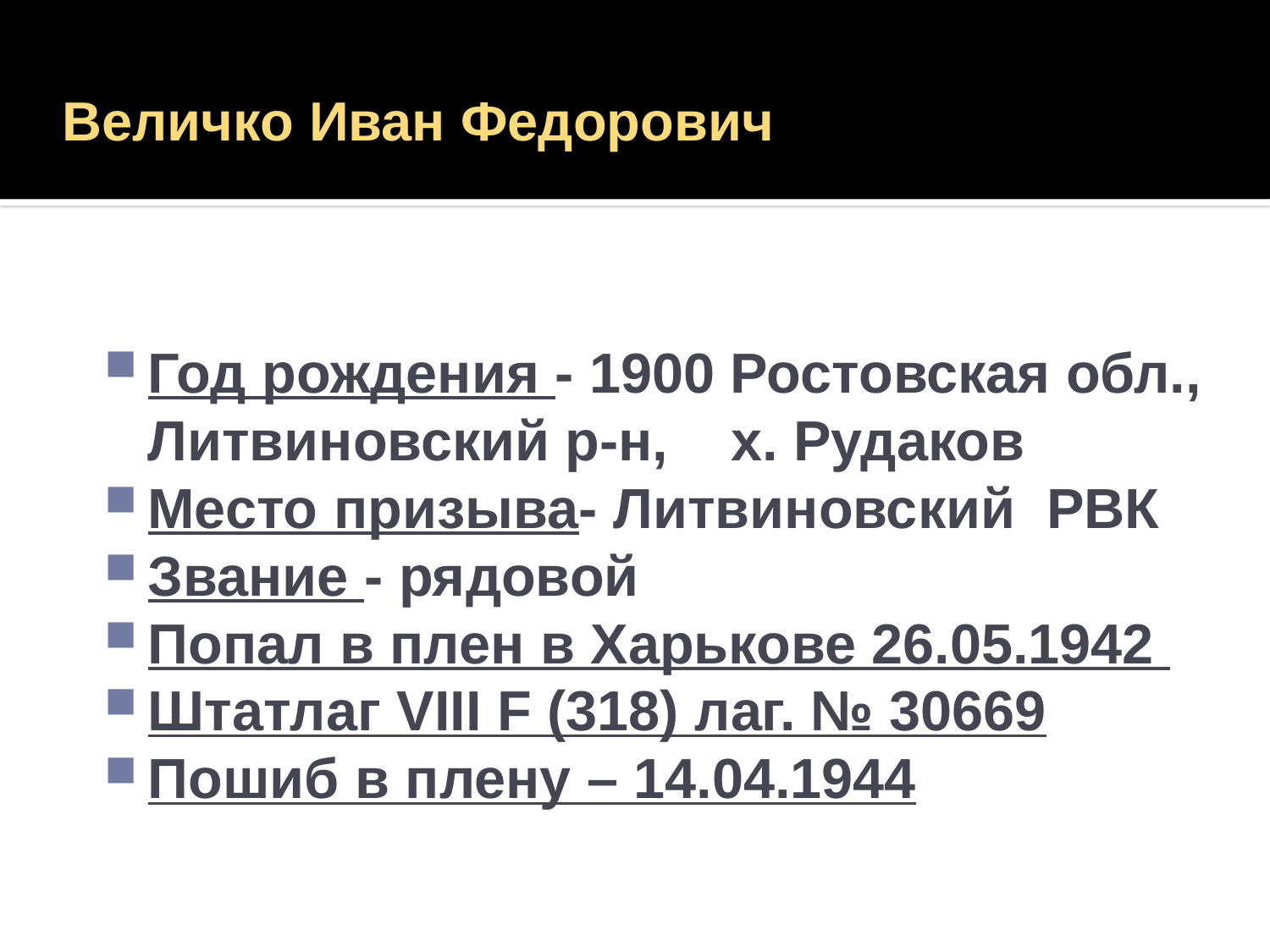

# Величко Иван Федорович
Год рождения - 1900 Ростовская обл., Литвиновский р-н,    х. Рудаков
Место призыва- Литвиновский  РВК
Звание - рядовой
Попал в плен в Харькове 26.05.1942
Штатлаг VIII F (318) лаг. № 30669
Пошиб в плену – 14.04.1944